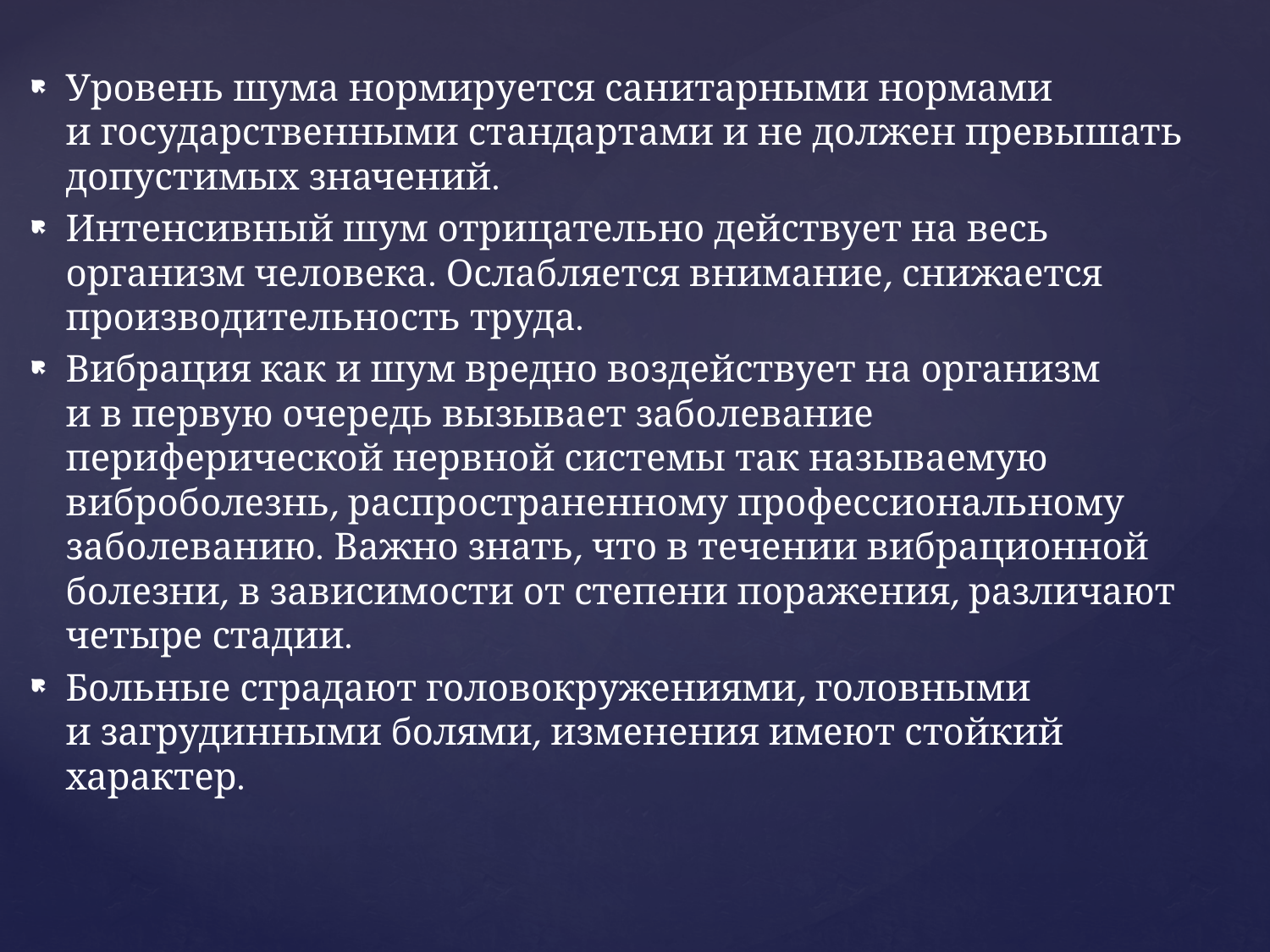

Уровень шума нормируется санитарными норма­ми и государственными стандартами и не должен превышать допустимых значений.
Интенсивный шум отрицательно действует на весь организм человека. Ослабляется внимание, снижается производительность труда.
Вибрация как и шум вредно воздействует на организм и в первую очередь вызывает заболевание периферической нервной системы так называемую виброболезнь, распространенному профессиональному заболеванию. Важно знать, что в течении вибрационной болезни, в зависимости от степени поражения, различают четыре стадии.
Больные страдают головокружениями, головными и загрудинными болями, изменения имеют стойкий характер.